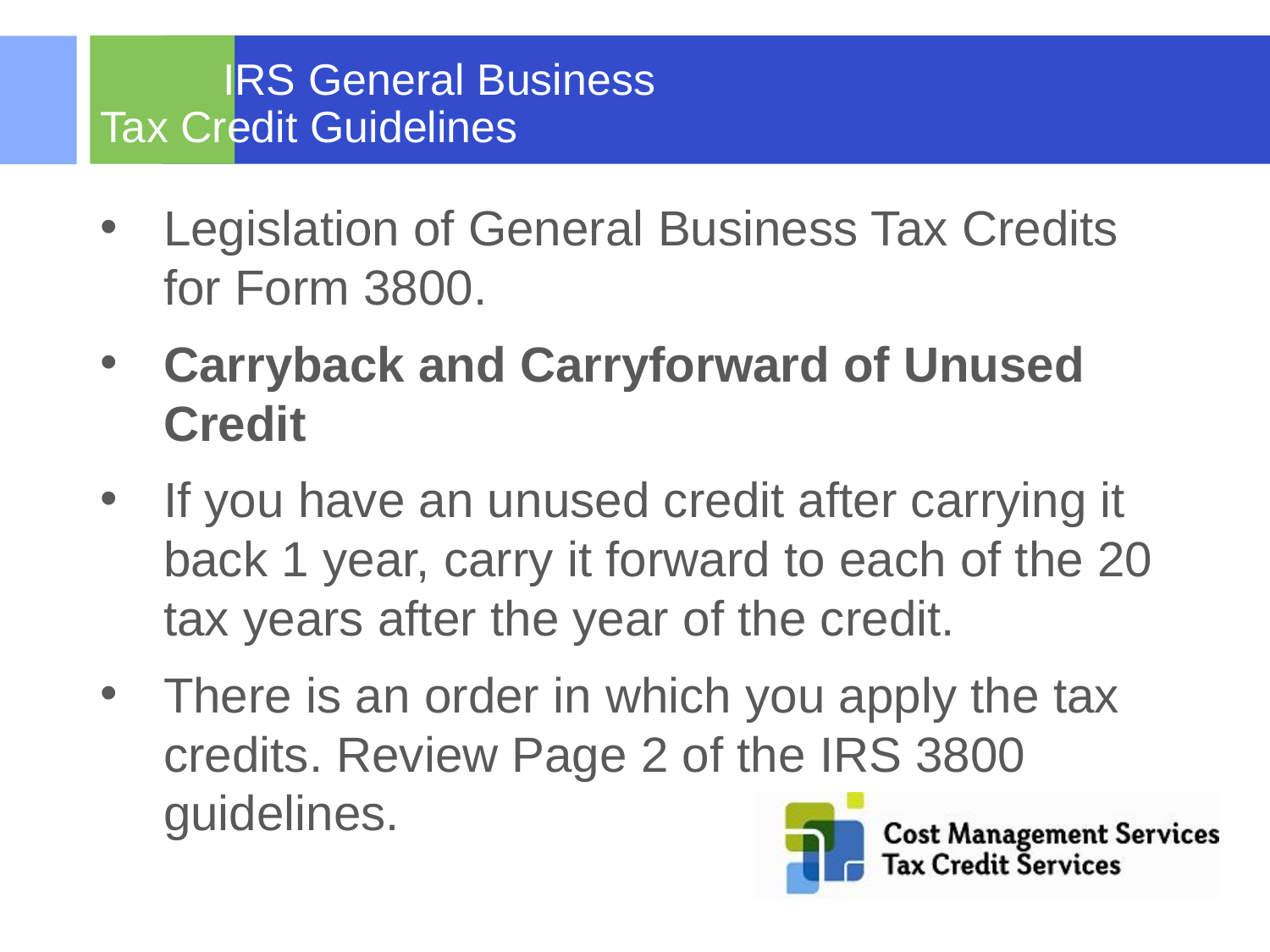

# IRS General Business                                 	 Tax Credit Guidelines
Legislation of General Business Tax Credits for Form 3800.
Carryback and Carryforward of Unused Credit
If you have an unused credit after carrying it back 1 year, carry it forward to each of the 20 tax years after the year of the credit.
There is an order in which you apply the tax credits. Review Page 2 of the IRS 3800 guidelines.